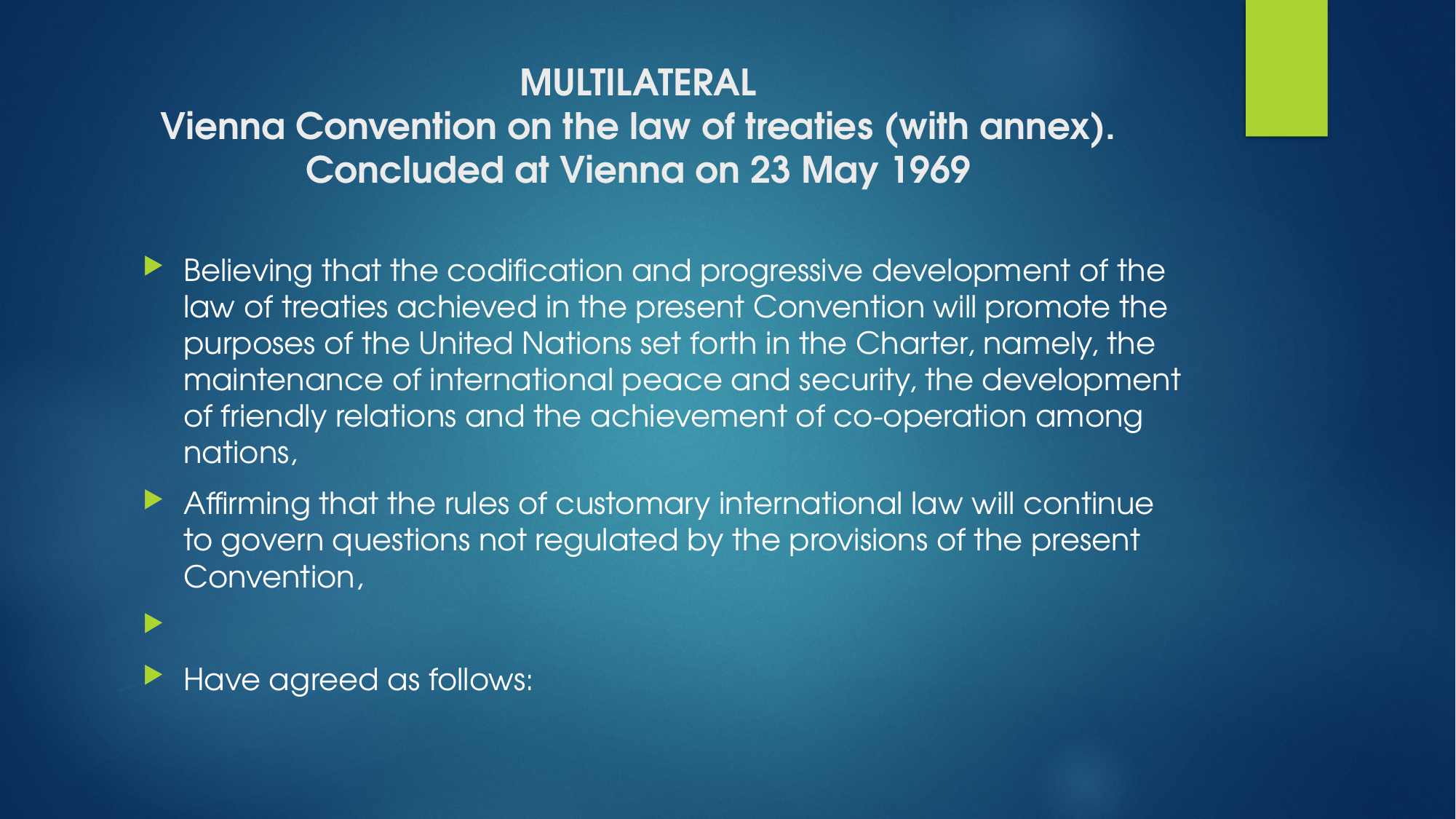

# MULTILATERAL Vienna Convention on the law of treaties (with annex). Concluded at Vienna on 23 May 1969
Believing that the codification and progressive development of the law of treaties achieved in the present Convention will promote the purposes of the United Nations set forth in the Charter, namely, the maintenance of international peace and security, the development of friendly relations and the achievement of co-operation among nations,
Affirming that the rules of customary international law will continue to govern questions not regulated by the provisions of the present Convention,

Have agreed as follows: